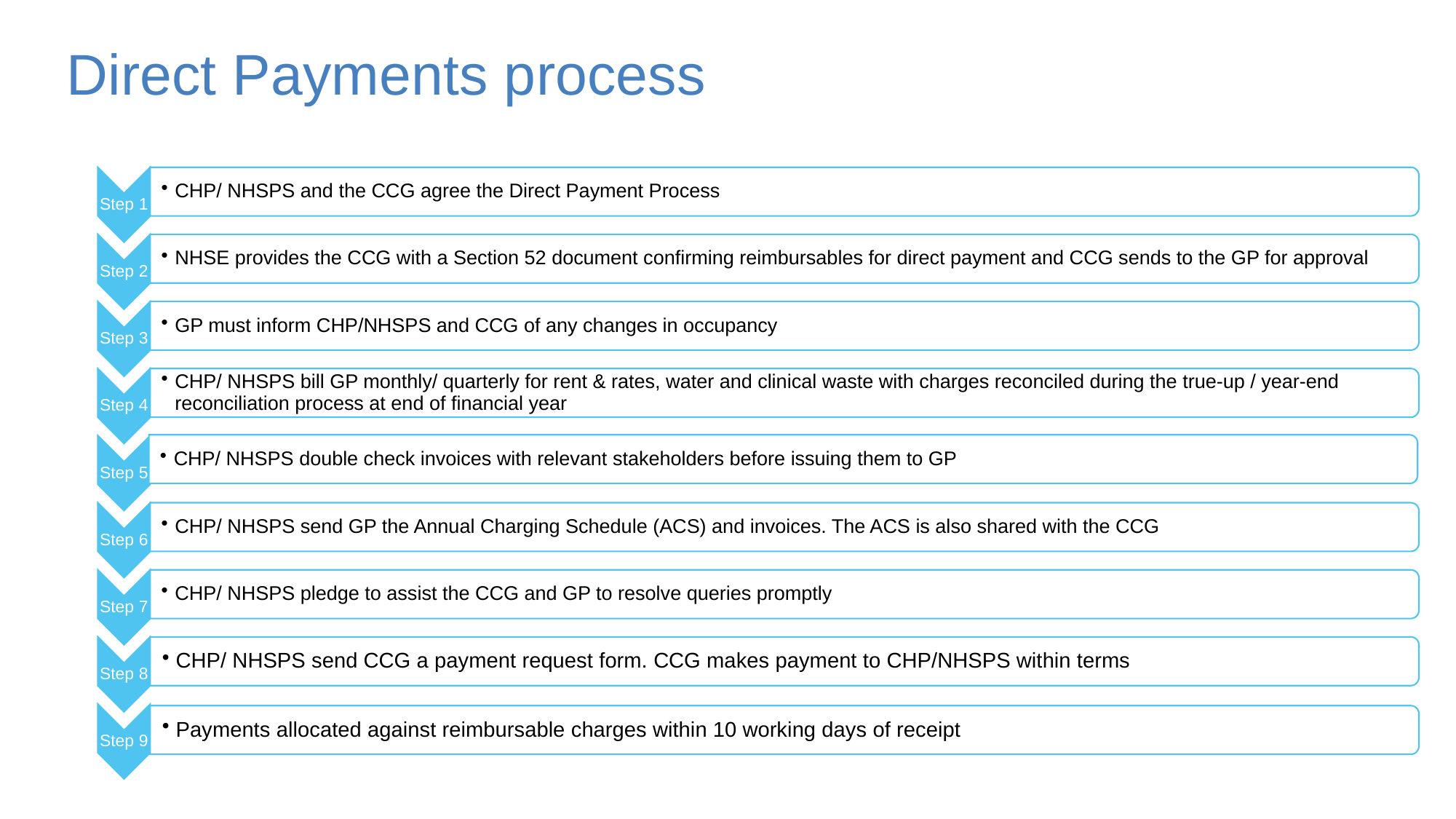

# Direct Payments process
Step 1
CHP/ NHSPS and the CCG agree the Direct Payment Process
Step 2
NHSE provides the CCG with a Section 52 document confirming reimbursables for direct payment and CCG sends to the GP for approval
Step 3
GP must inform CHP/NHSPS and CCG of any changes in occupancy
Step 4
CHP/ NHSPS bill GP monthly/ quarterly for rent & rates, water and clinical waste with charges reconciled during the true-up / year-end reconciliation process at end of financial year
Step 5
CHP/ NHSPS double check invoices with relevant stakeholders before issuing them to GP
Step 6
CHP/ NHSPS send GP the Annual Charging Schedule (ACS) and invoices. The ACS is also shared with the CCG
Step 7
CHP/ NHSPS pledge to assist the CCG and GP to resolve queries promptly
Step 8
CHP/ NHSPS send CCG a payment request form. CCG makes payment to CHP/NHSPS within terms
Step 9
Payments allocated against reimbursable charges within 10 working days of receipt